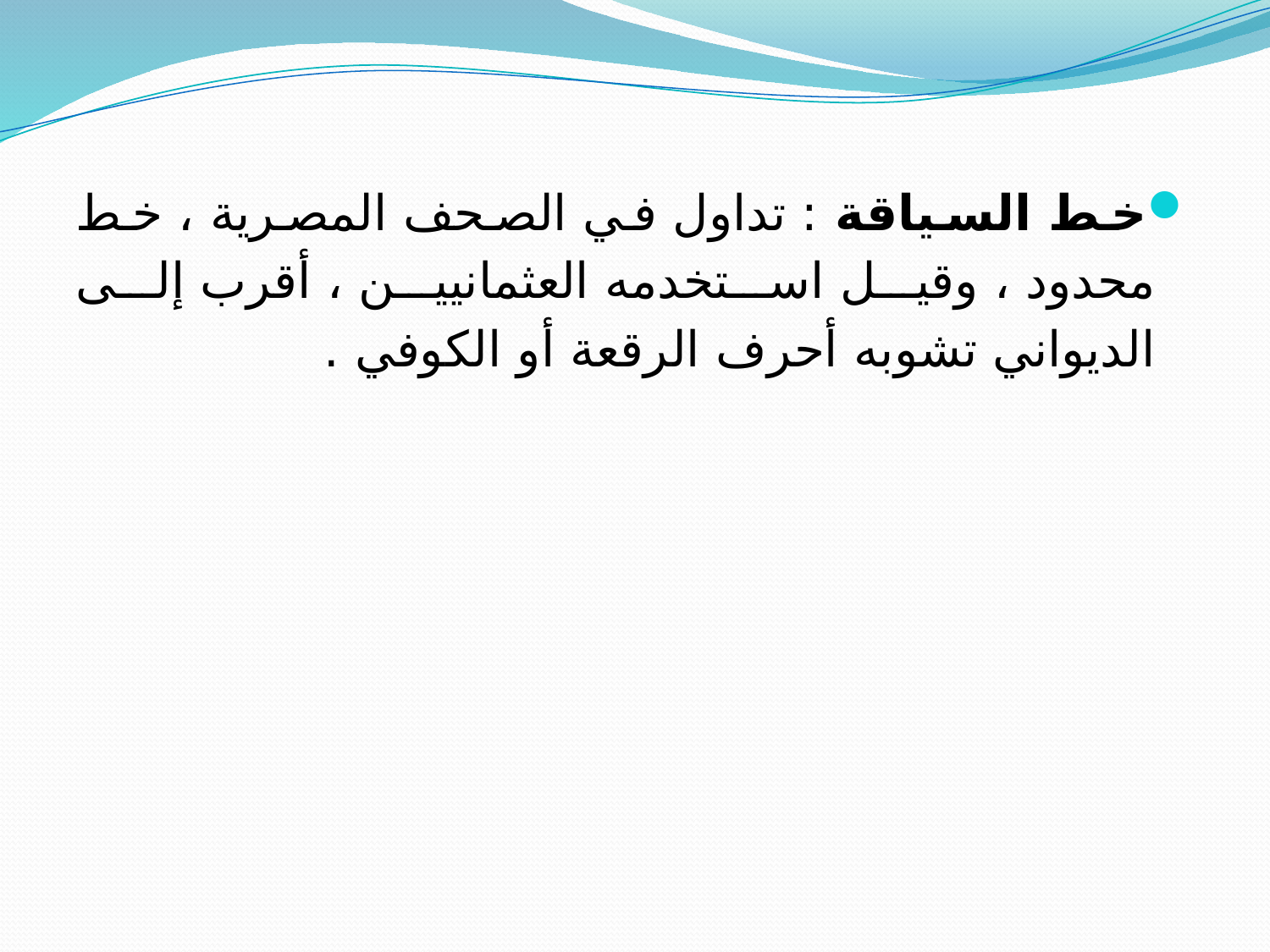

خط السياقة : تداول في الصحف المصرية ، خط محدود ، وقيل استخدمه العثمانيين ، أقرب إلى الديواني تشوبه أحرف الرقعة أو الكوفي .